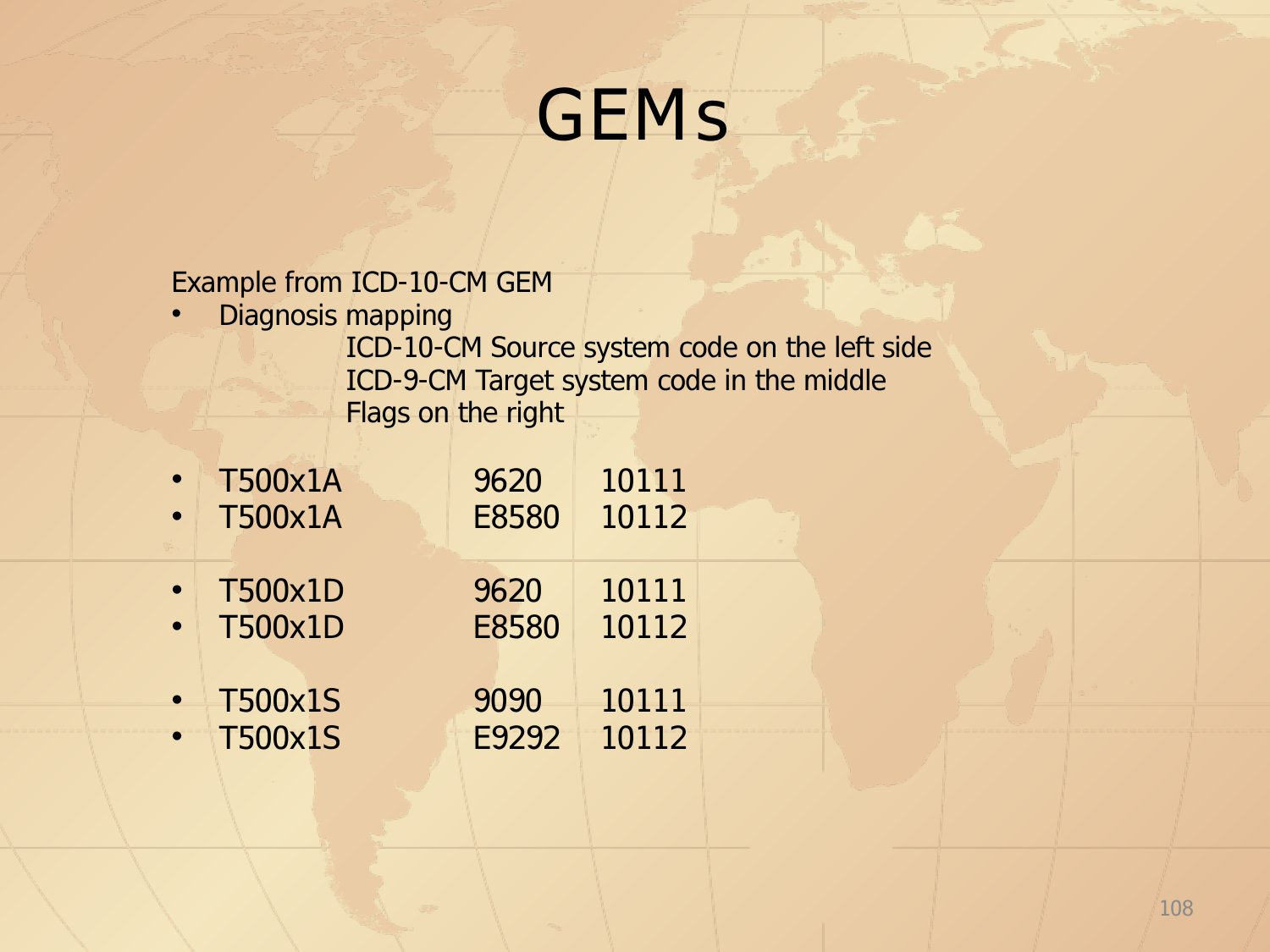

# GEMs
Example from ICD-10-CM GEM
Diagnosis mapping
		ICD-10-CM Source system code on the left side
		ICD-9-CM Target system code in the middle
		Flags on the right

T500x1A 	9620	10111
T500x1A 	E8580	10112

T500x1D 	9620	10111
T500x1D 	E8580	10112

T500x1S 	9090	10111
T500x1S 	E9292	10112

108